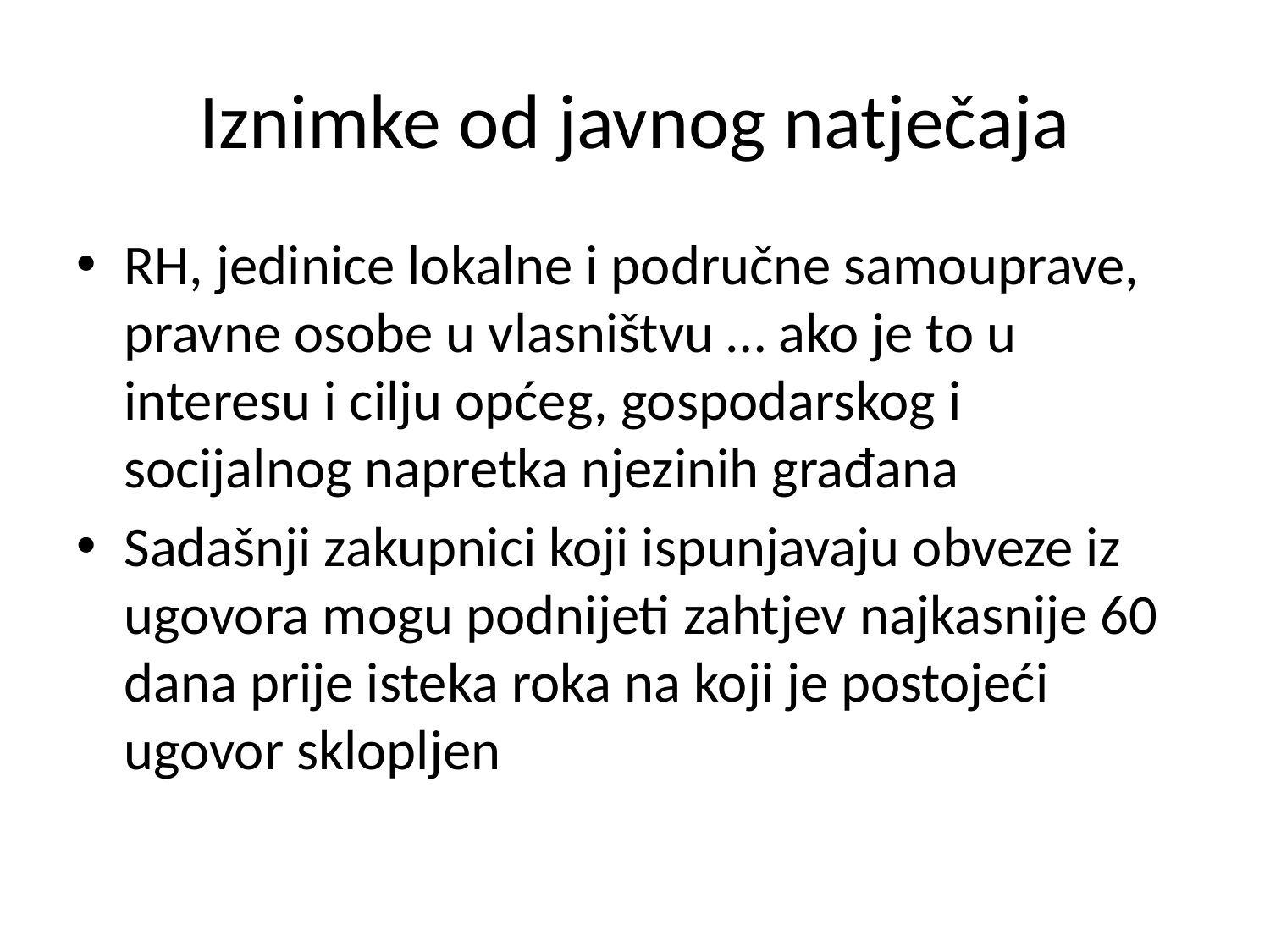

# Iznimke od javnog natječaja
RH, jedinice lokalne i područne samouprave, pravne osobe u vlasništvu … ako je to u interesu i cilju općeg, gospodarskog i socijalnog napretka njezinih građana
Sadašnji zakupnici koji ispunjavaju obveze iz ugovora mogu podnijeti zahtjev najkasnije 60 dana prije isteka roka na koji je postojeći ugovor sklopljen